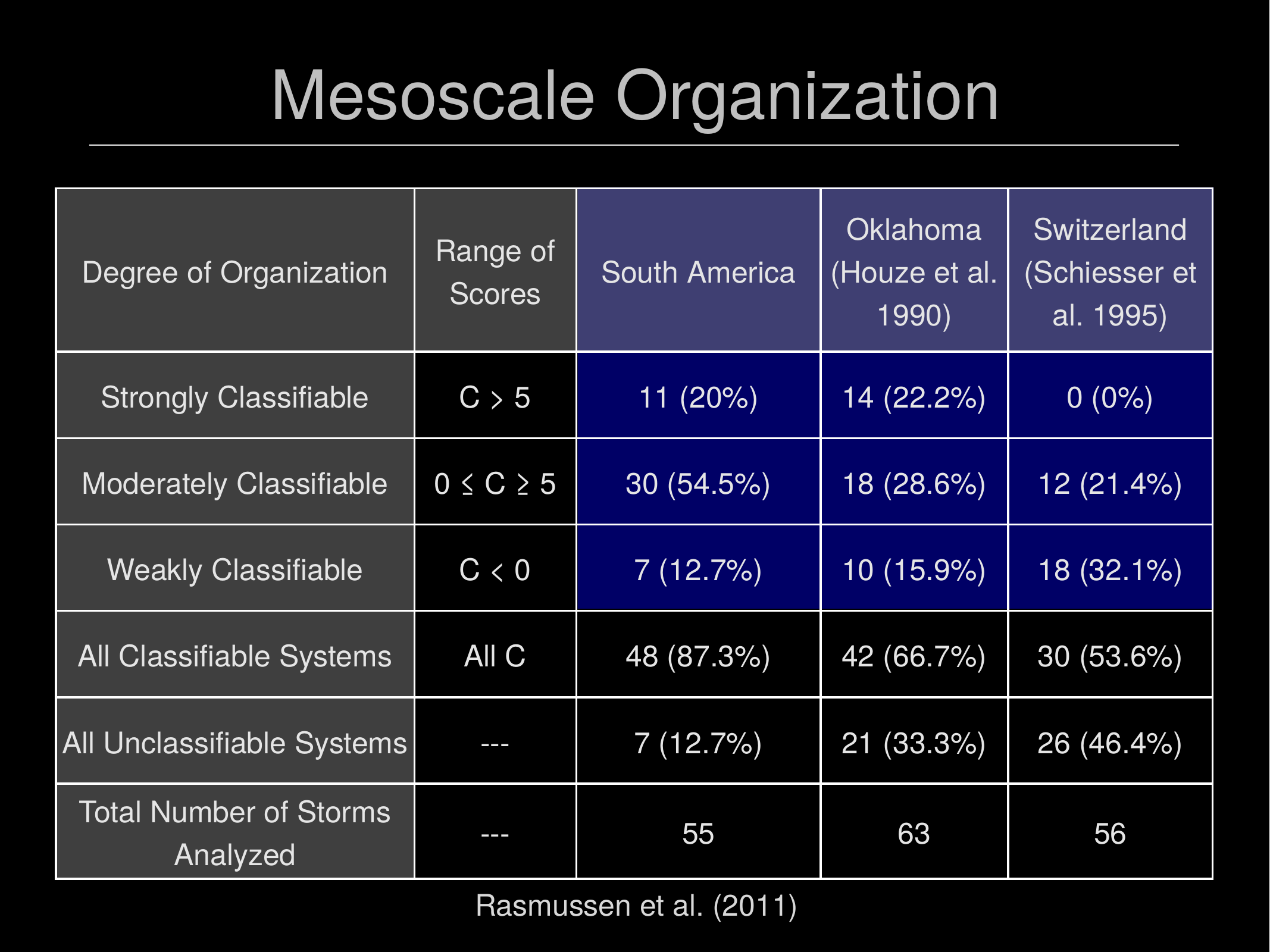

# Mesoscale Organization

| Degree of Organization | Range of Scores | South America | Oklahoma (Houze et al. 1990) | Switzerland (Schiesser et al. 1995) |
| --- | --- | --- | --- | --- |
| Strongly Classifiable | C > 5 | 11 (20%) | 14 (22.2%) | 0 (0%) |
| Moderately Classifiable | 0 ≤ C ≥ 5 | 30 (54.5%) | 18 (28.6%) | 12 (21.4%) |
| Weakly Classifiable | C < 0 | 7 (12.7%) | 10 (15.9%) | 18 (32.1%) |
| All Classifiable Systems | All C | 48 (87.3%) | 42 (66.7%) | 30 (53.6%) |
| All Unclassifiable Systems | --- | 7 (12.7%) | 21 (33.3%) | 26 (46.4%) |
| Total Number of Storms Analyzed | --- | 55 | 63 | 56 |
Rasmussen et al. (2011)